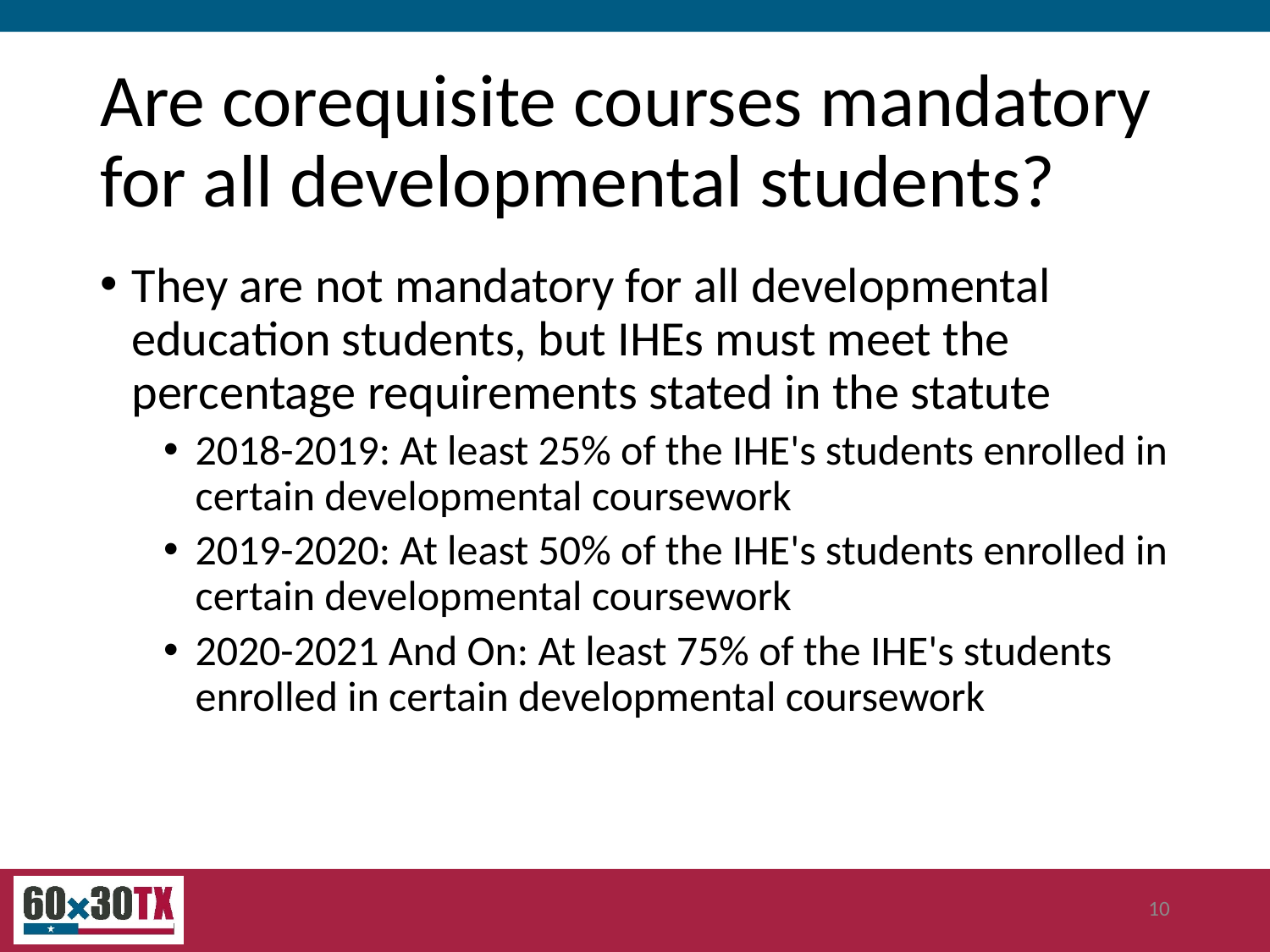

# Are corequisite courses mandatory for all developmental students?
They are not mandatory for all developmental education students, but IHEs must meet the percentage requirements stated in the statute
2018-2019: At least 25% of the IHE's students enrolled in certain developmental coursework
2019-2020: At least 50% of the IHE's students enrolled in certain developmental coursework
2020-2021 And On: At least 75% of the IHE's students enrolled in certain developmental coursework

10